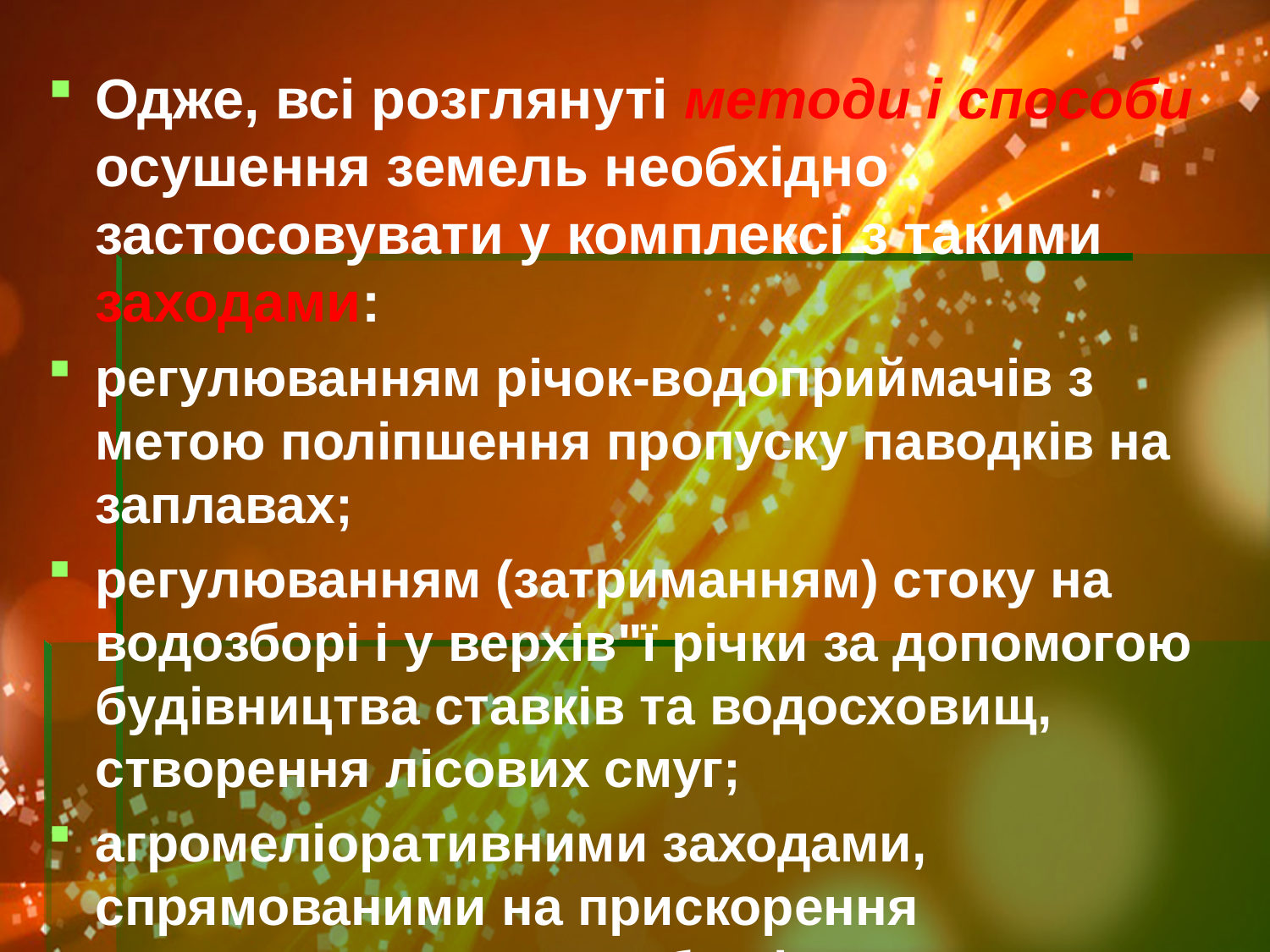

Одже, всі розглянуті методи і способи осушення земель необхідно застосовувати у комплексі з такими заходами:
регулюванням річок-водоприймачів з метою поліпшення пропуску паводків на заплавах;
регулюванням (затриманням) стоку на водозборі і у верхів"ї річки за допомогою будівництва ставків та водосховищ, створення лісових смуг;
агромеліоративними заходами, спрямованими на прискорення поверхневого стоку або підвищення водопроникності осушуваних земель.